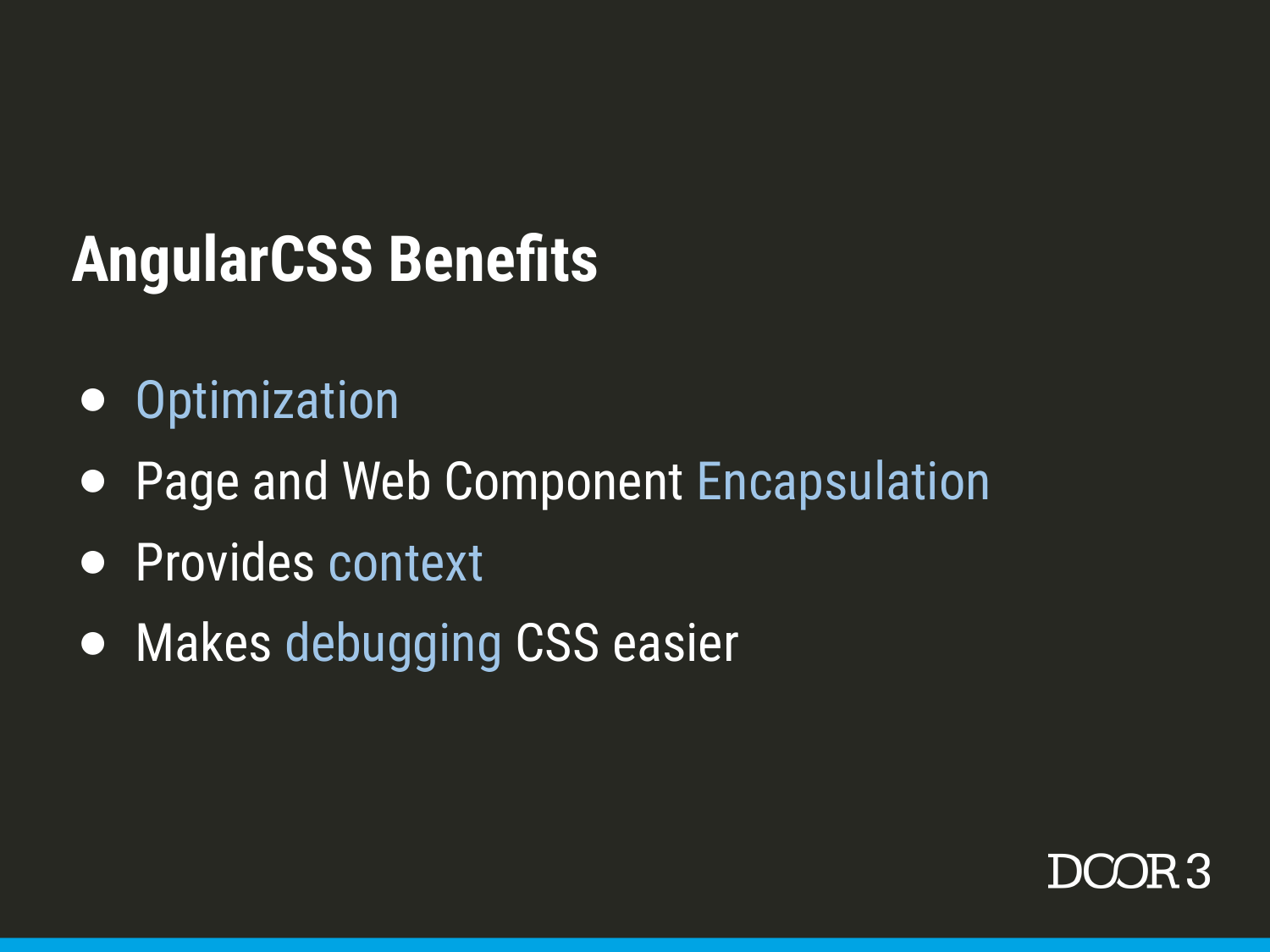

AngularCSS Benefits
Optimization
Page and Web Component Encapsulation
Provides context
Makes debugging CSS easier